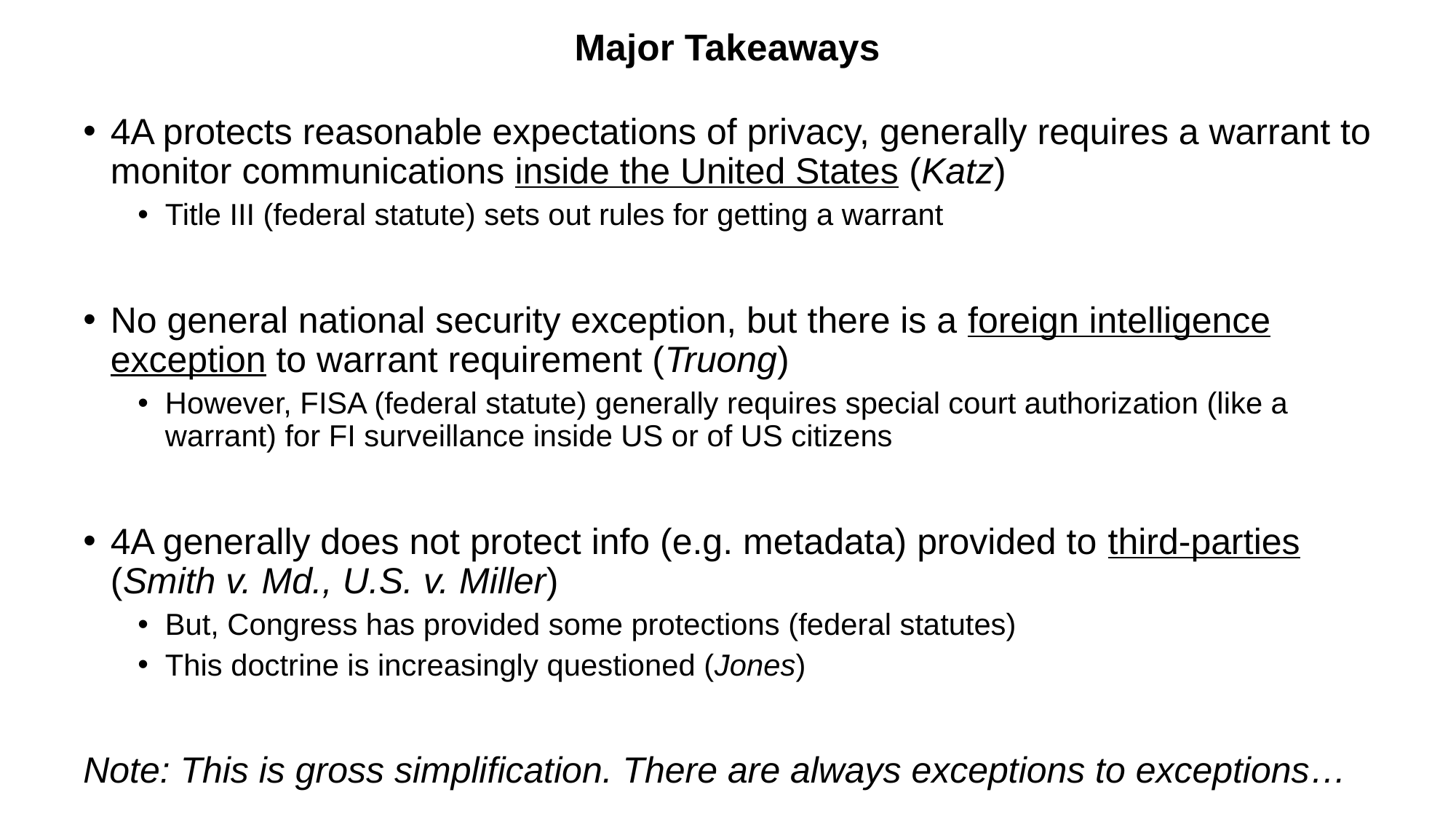

# Major Takeaways
4A protects reasonable expectations of privacy, generally requires a warrant to monitor communications inside the United States (Katz)
Title III (federal statute) sets out rules for getting a warrant

No general national security exception, but there is a foreign intelligence exception to warrant requirement (Truong)
However, FISA (federal statute) generally requires special court authorization (like a warrant) for FI surveillance inside US or of US citizens

4A generally does not protect info (e.g. metadata) provided to third-parties (Smith v. Md., U.S. v. Miller)
But, Congress has provided some protections (federal statutes)
This doctrine is increasingly questioned (Jones)

Note: This is gross simplification. There are always exceptions to exceptions…